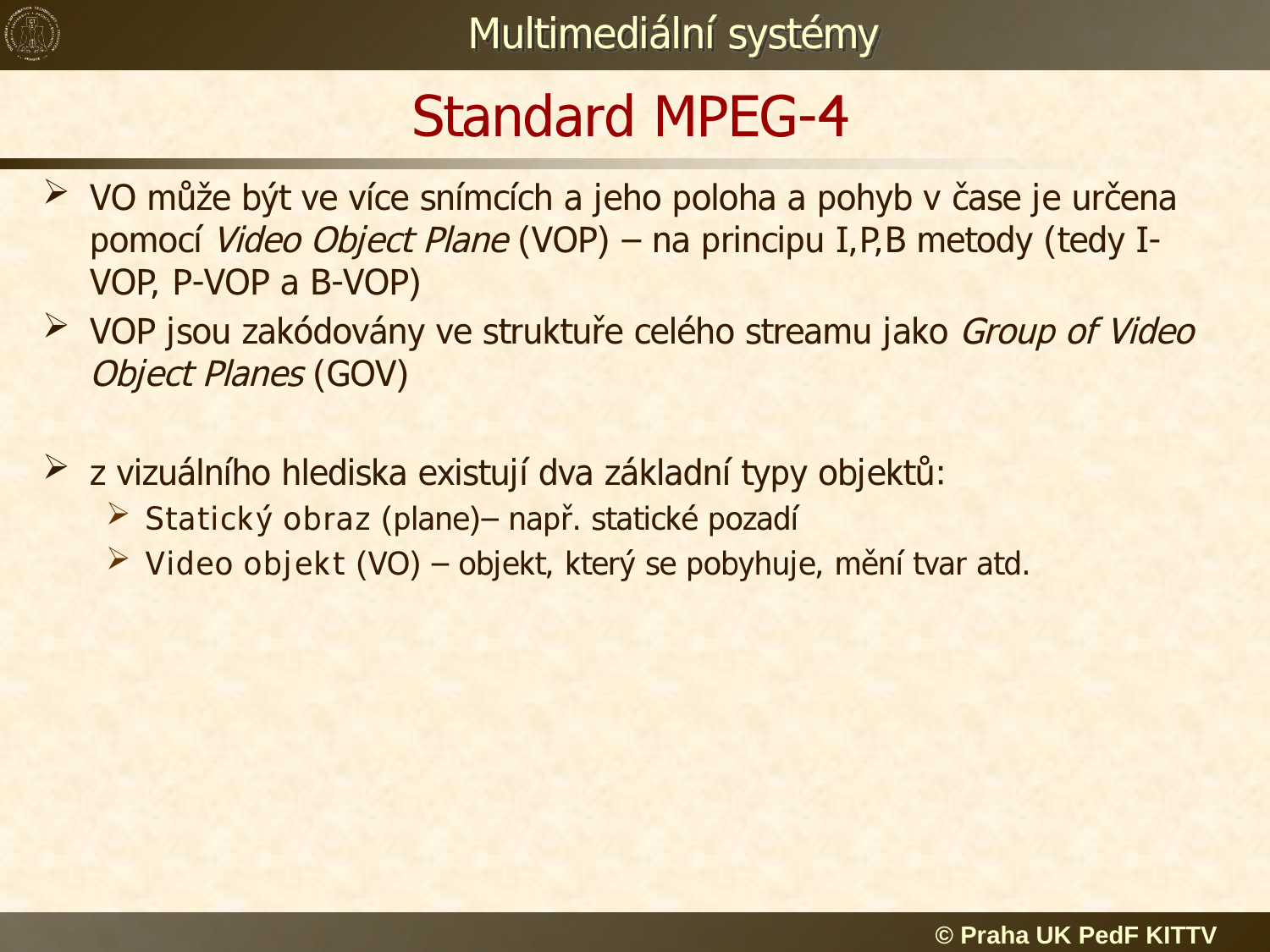

# Standard MPEG-4
VO může být ve více snímcích a jeho poloha a pohyb v čase je určena pomocí Video Object Plane (VOP) – na principu I,P,B metody (tedy I-VOP, P-VOP a B-VOP)
VOP jsou zakódovány ve struktuře celého streamu jako Group of Video Object Planes (GOV)

z vizuálního hlediska existují dva základní typy objektů:
Statický obraz (plane)– např. statické pozadí
Video objekt (VO) – objekt, který se pobyhuje, mění tvar atd.